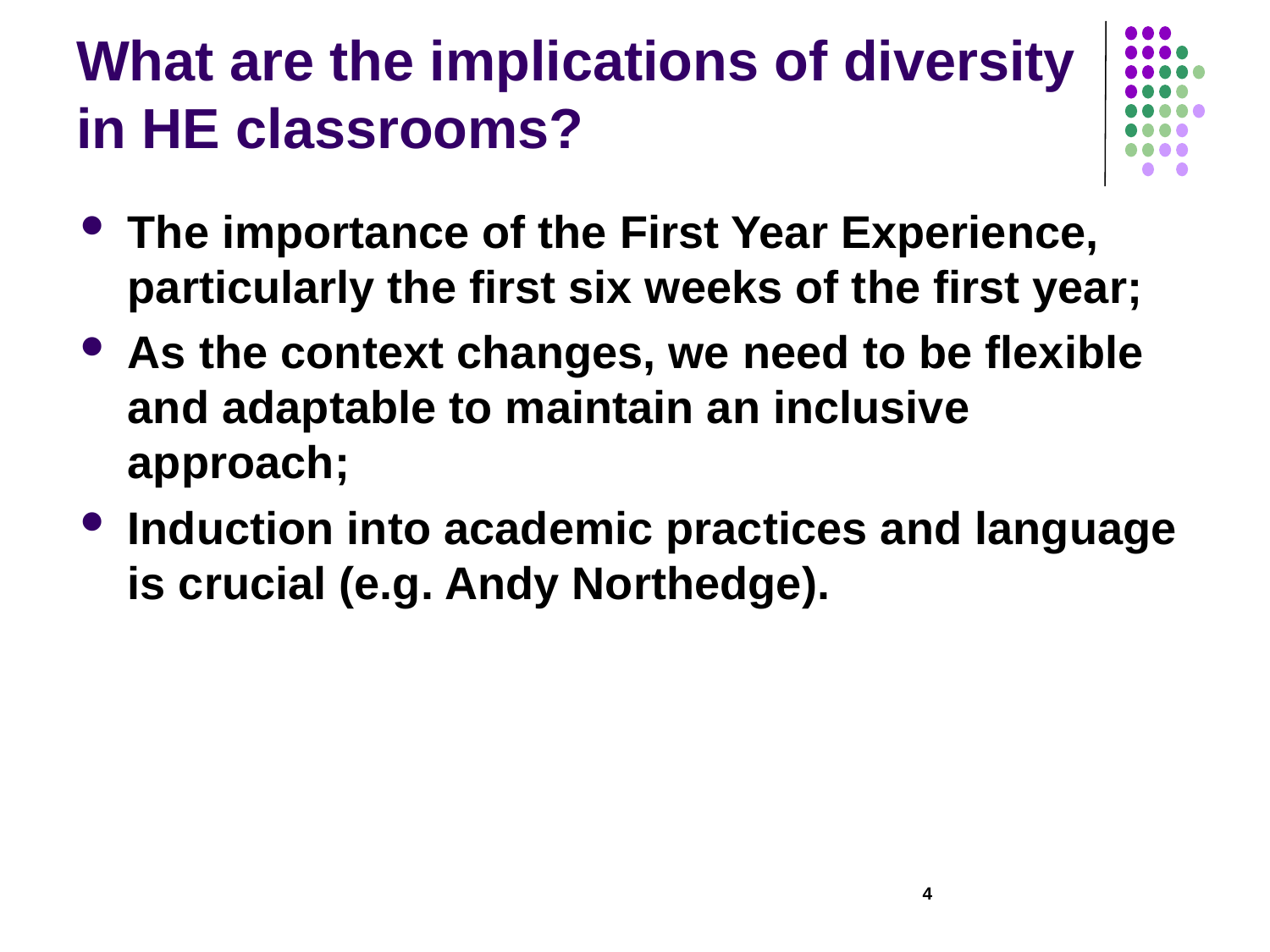

# What are the implications of diversity in HE classrooms?
The importance of the First Year Experience, particularly the first six weeks of the first year;
As the context changes, we need to be flexible and adaptable to maintain an inclusive approach;
Induction into academic practices and language is crucial (e.g. Andy Northedge).

4